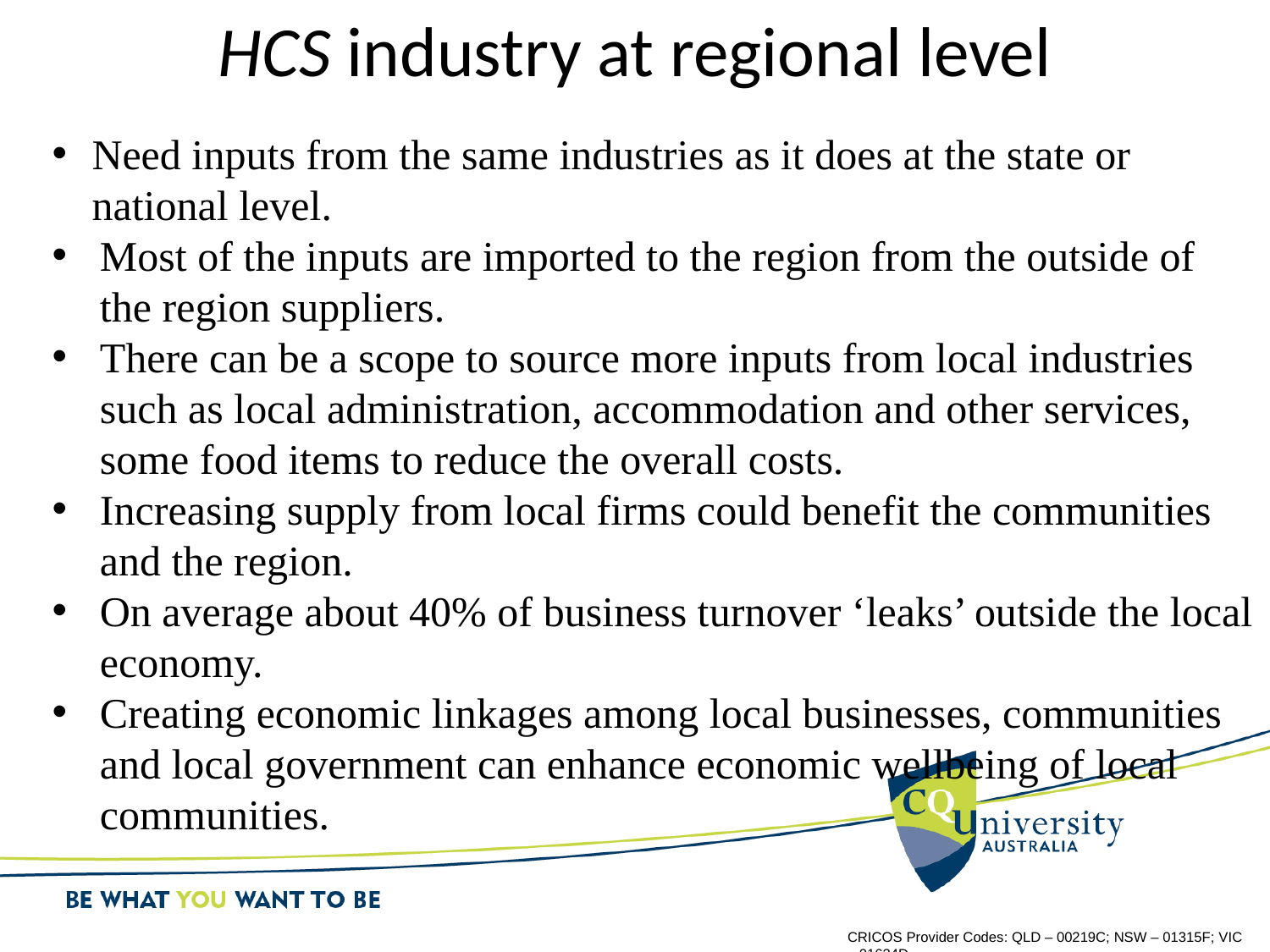

HCS industry at regional level
Need inputs from the same industries as it does at the state or national level.
Most of the inputs are imported to the region from the outside of the region suppliers.
There can be a scope to source more inputs from local industries such as local administration, accommodation and other services, some food items to reduce the overall costs.
Increasing supply from local firms could benefit the communities and the region.
On average about 40% of business turnover ‘leaks’ outside the local economy.
Creating economic linkages among local businesses, communities and local government can enhance economic wellbeing of local communities.

CRICOS Provider Codes: QLD – 00219C; NSW – 01315F; VIC – 01624D